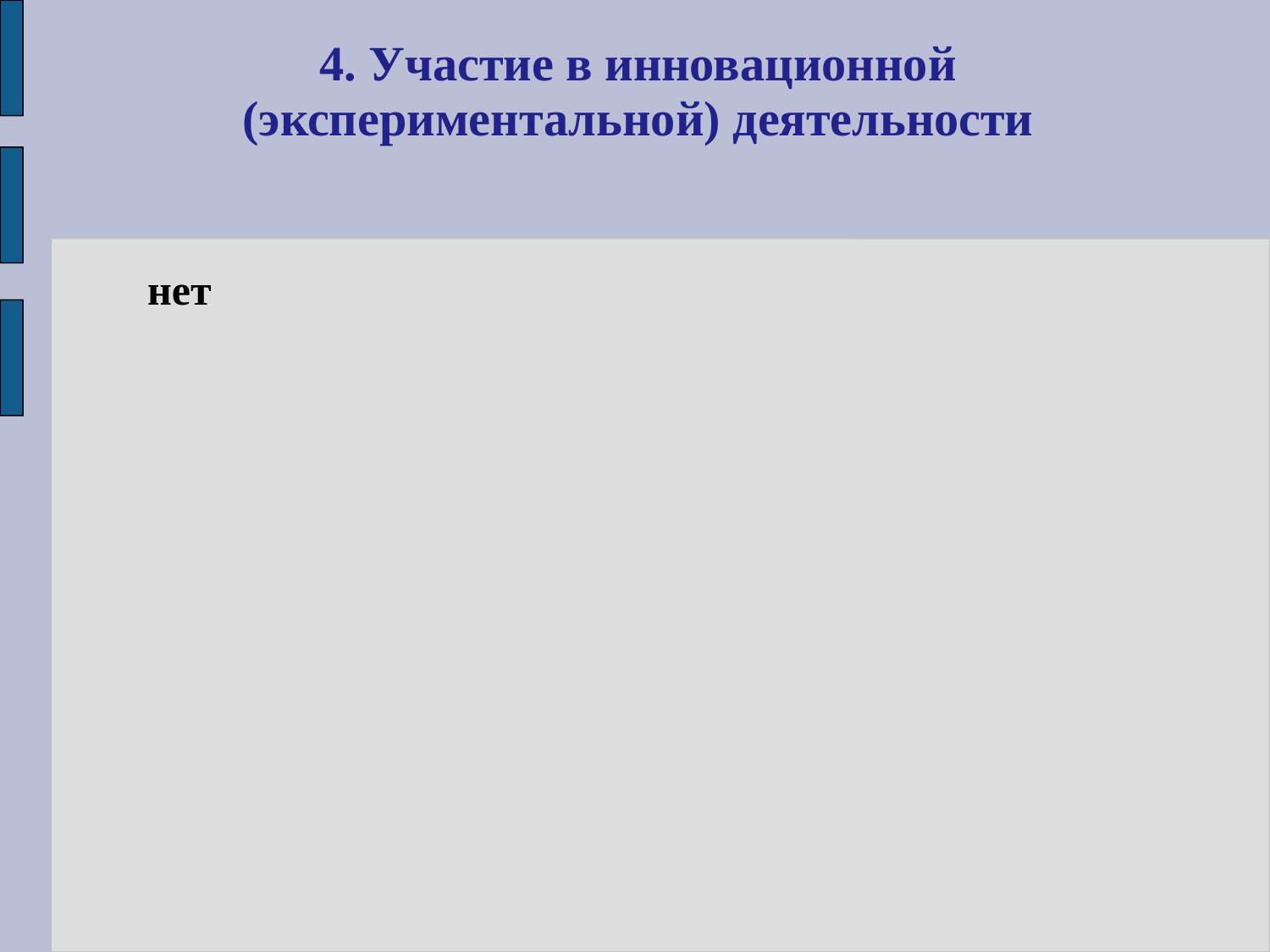

4. Участие в инновационной (экспериментальной) деятельности
нет